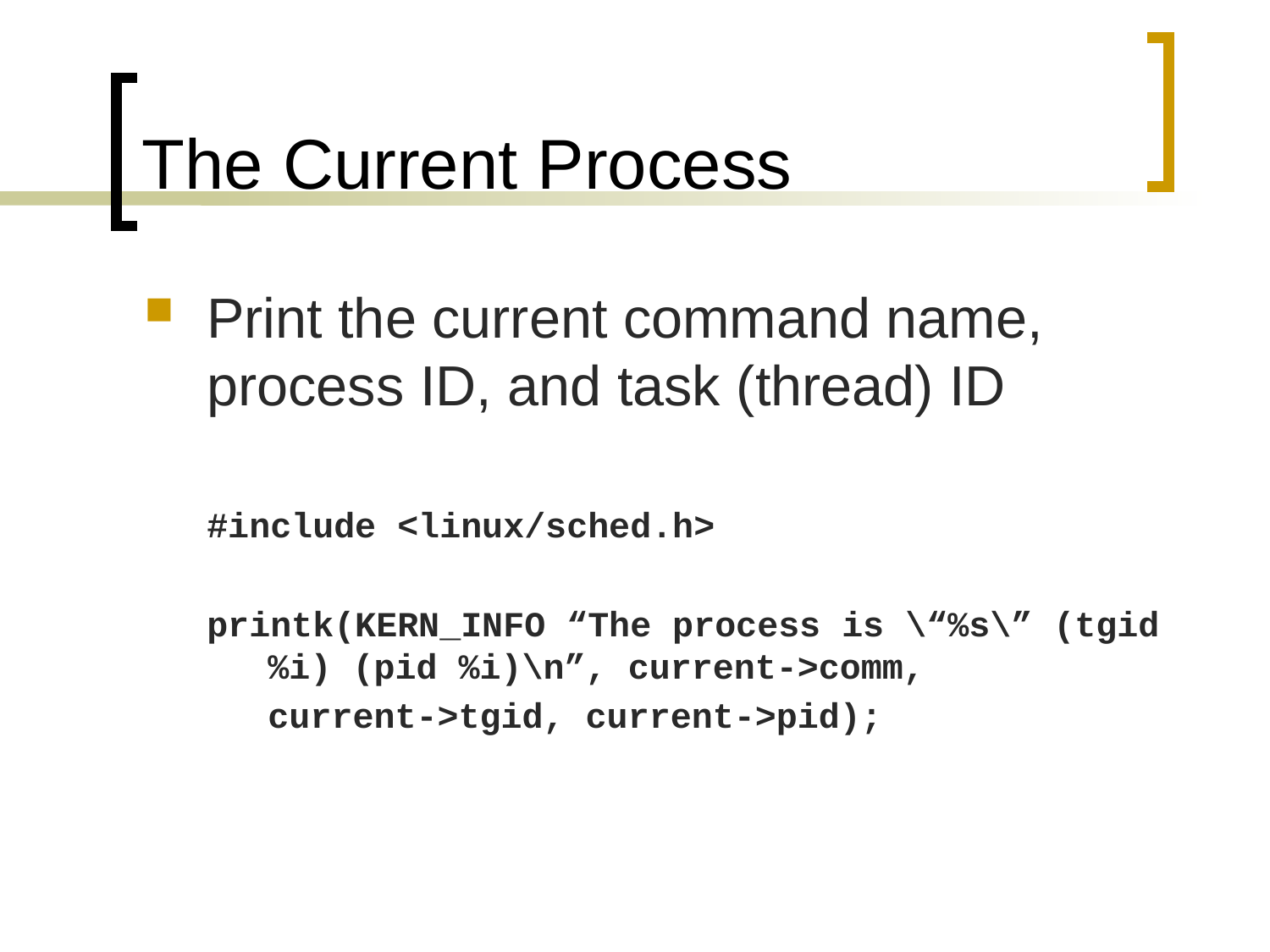

# The Current Process
Print the current command name, process ID, and task (thread) ID

#include <linux/sched.h>

printk(KERN_INFO “The process is \“%s\” (tgid %i) (pid %i)\n”, current->comm,
	current->tgid, current->pid);